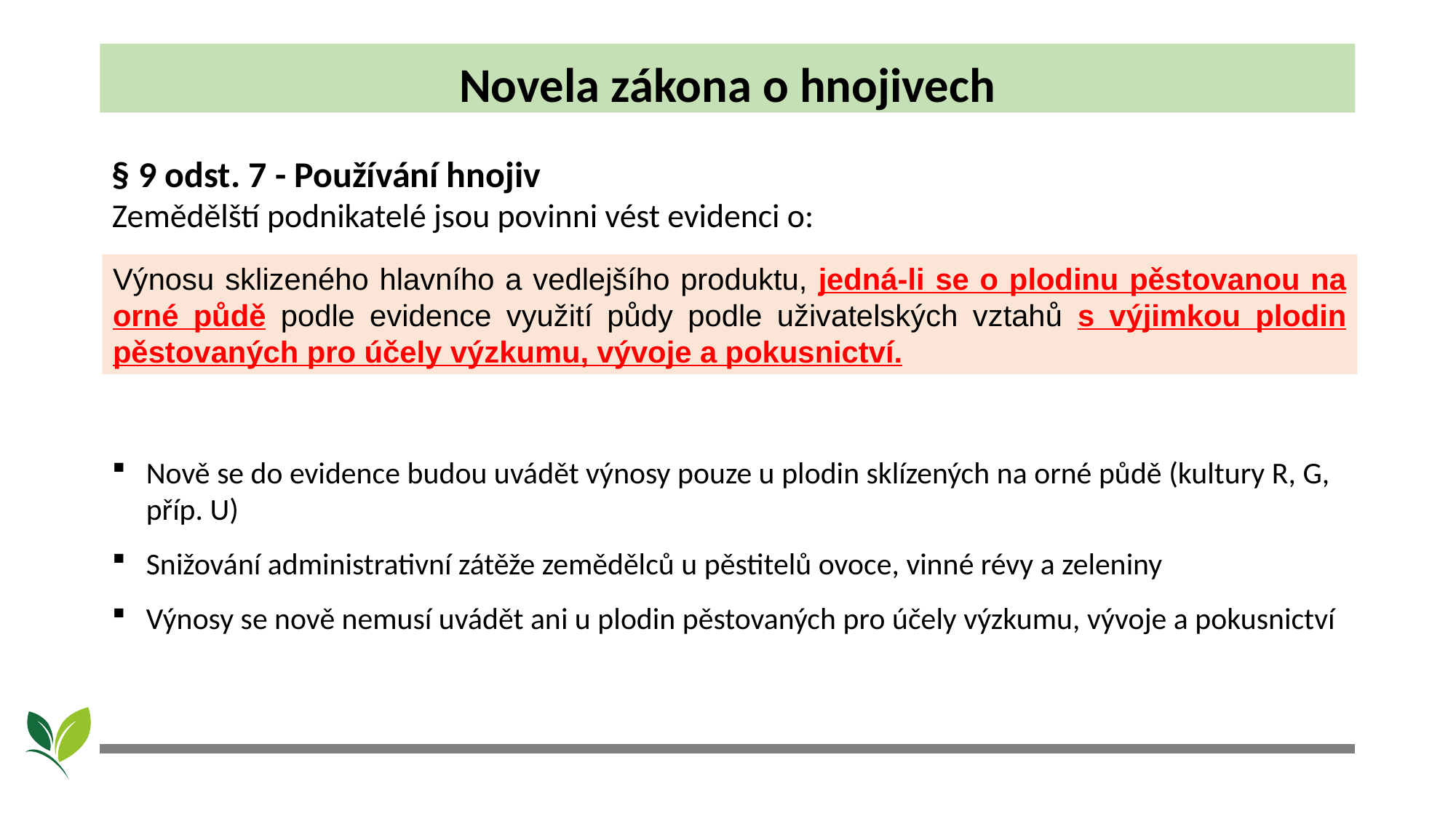

# Novela zákona o hnojivech

§ 9 odst. 7 - Používání hnojiv
Zemědělští podnikatelé jsou povinni vést evidenci o:

Nově se do evidence budou uvádět výnosy pouze u plodin sklízených na orné půdě (kultury R, G, příp. U)
Snižování administrativní zátěže zemědělců u pěstitelů ovoce, vinné révy a zeleniny
Výnosy se nově nemusí uvádět ani u plodin pěstovaných pro účely výzkumu, vývoje a pokusnictví

Výnosu sklizeného hlavního a vedlejšího produktu, jedná-li se o plodinu pěstovanou na orné půdě podle evidence využití půdy podle uživatelských vztahů s výjimkou plodin pěstovaných pro účely výzkumu, vývoje a pokusnictví.